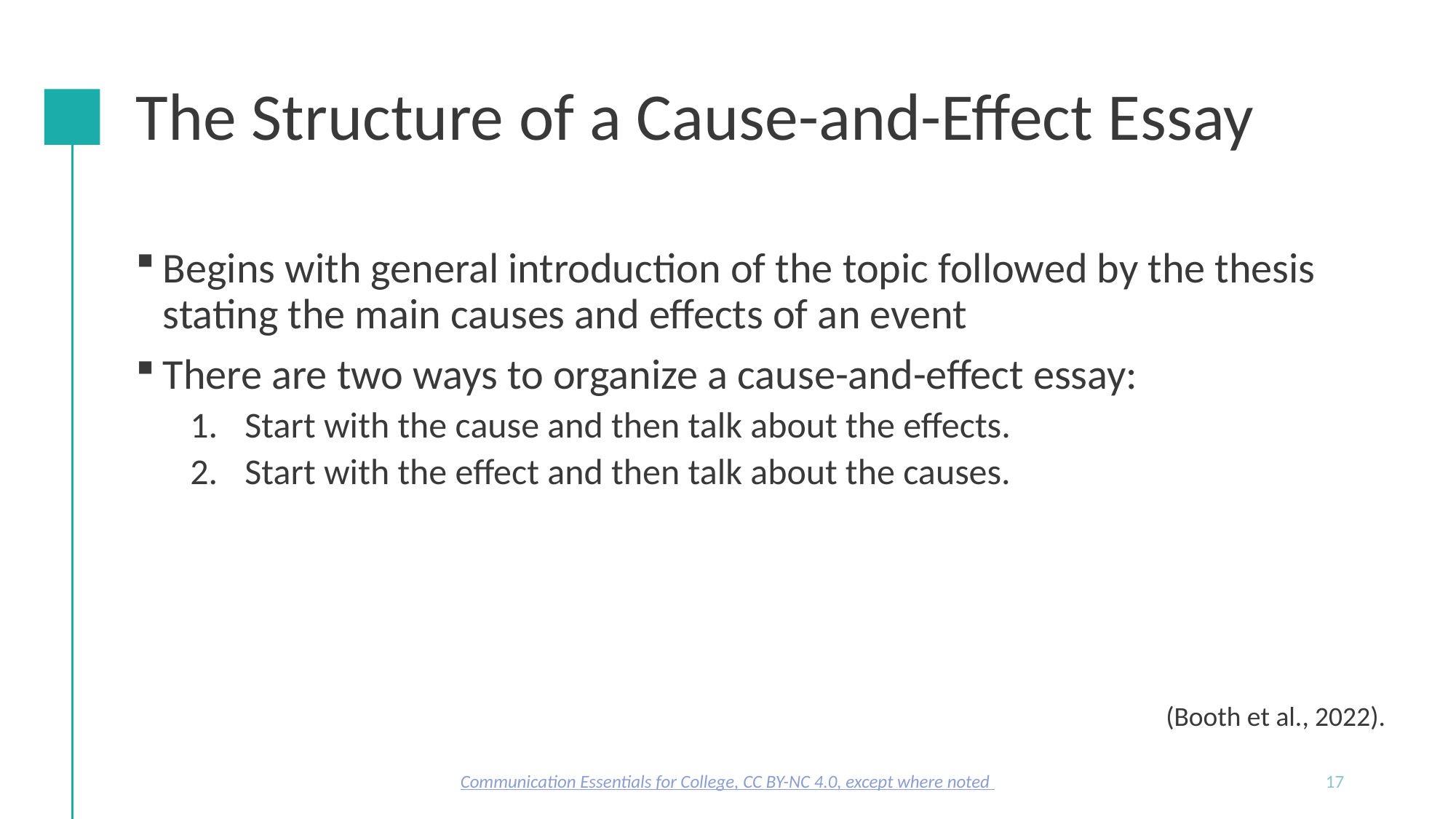

# The Structure of a Cause-and-Effect Essay
Begins with general introduction of the topic followed by the thesis stating the main causes and effects of an event
There are two ways to organize a cause-and-effect essay:
Start with the cause and then talk about the effects.
Start with the effect and then talk about the causes.
(Booth et al., 2022).
Communication Essentials for College, CC BY-NC 4.0, except where noted
17